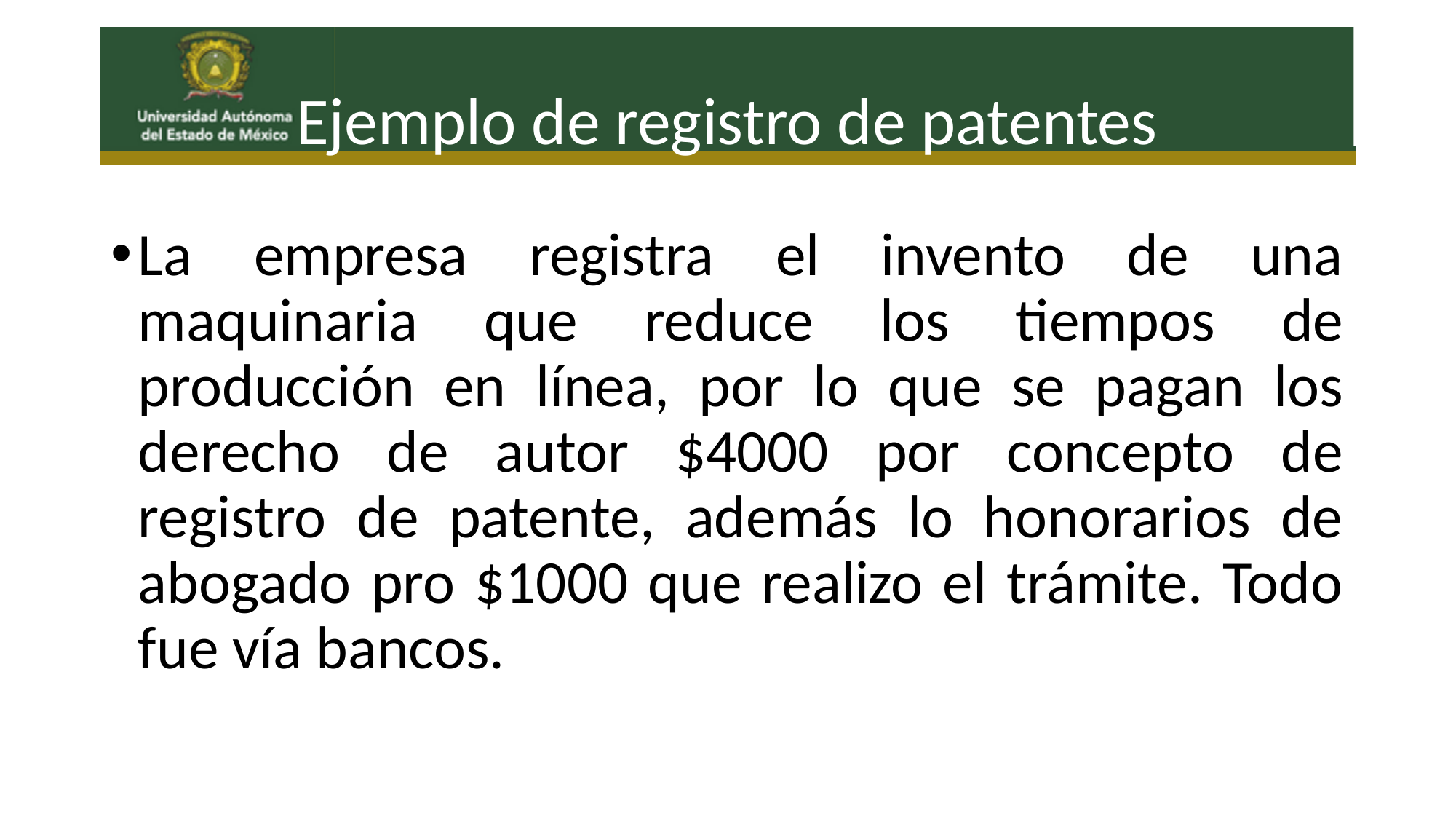

# Ejemplo de registro de patentes
La empresa registra el invento de una maquinaria que reduce los tiempos de producción en línea, por lo que se pagan los derecho de autor $4000 por concepto de registro de patente, además lo honorarios de abogado pro $1000 que realizo el trámite. Todo fue vía bancos.